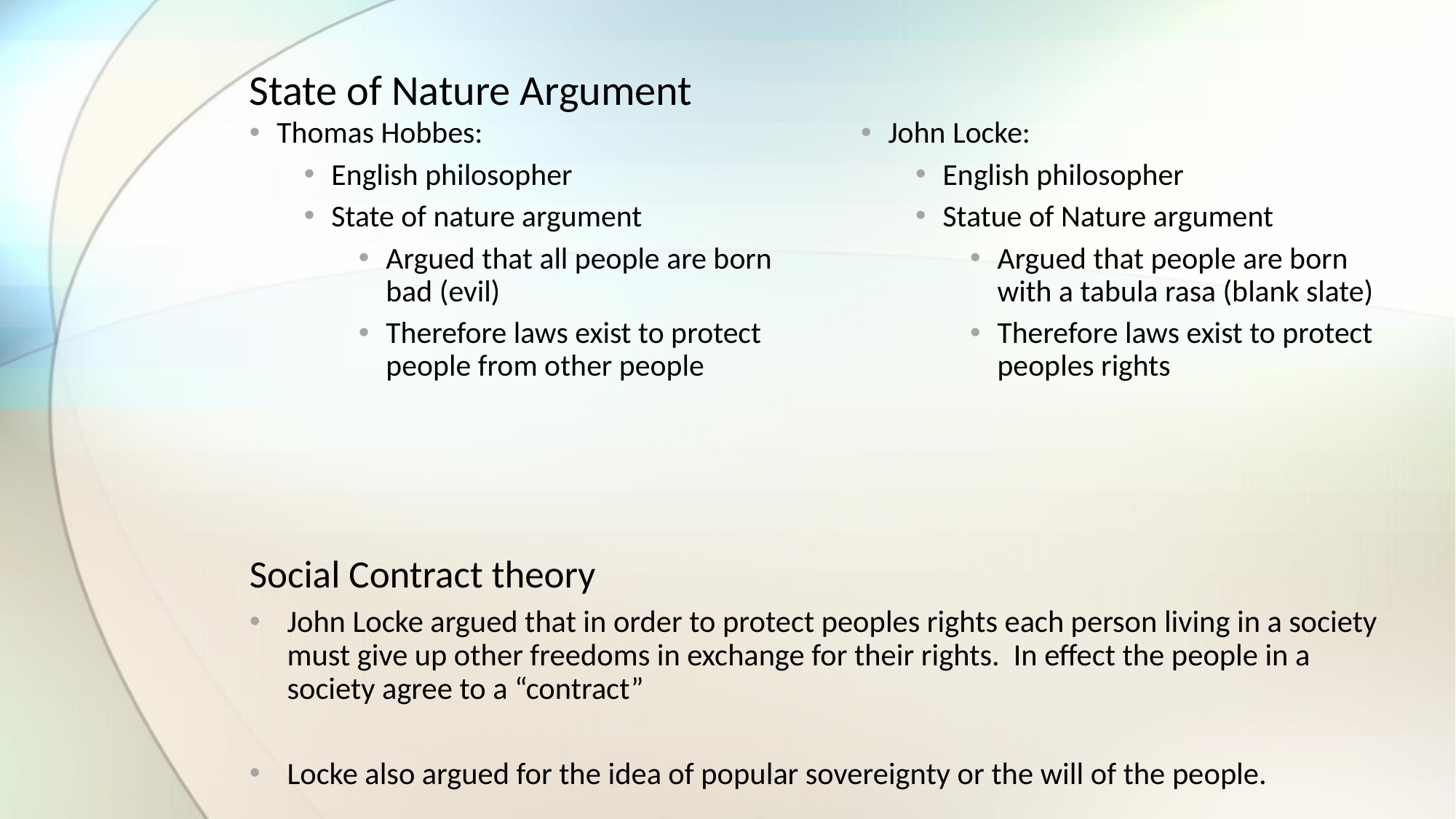

State of Nature Argument

Thomas Hobbes:
English philosopher
State of nature argument
Argued that all people are born bad (evil)
Therefore laws exist to protect people from other people

John Locke:
English philosopher
Statue of Nature argument
Argued that people are born with a tabula rasa (blank slate)
Therefore laws exist to protect peoples rights

Social Contract theory
John Locke argued that in order to protect peoples rights each person living in a society must give up other freedoms in exchange for their rights.  In effect the people in a society agree to a “contract”

Locke also argued for the idea of popular sovereignty or the will of the people.

These ideas challenge the notions of divine right of kings and absolutism